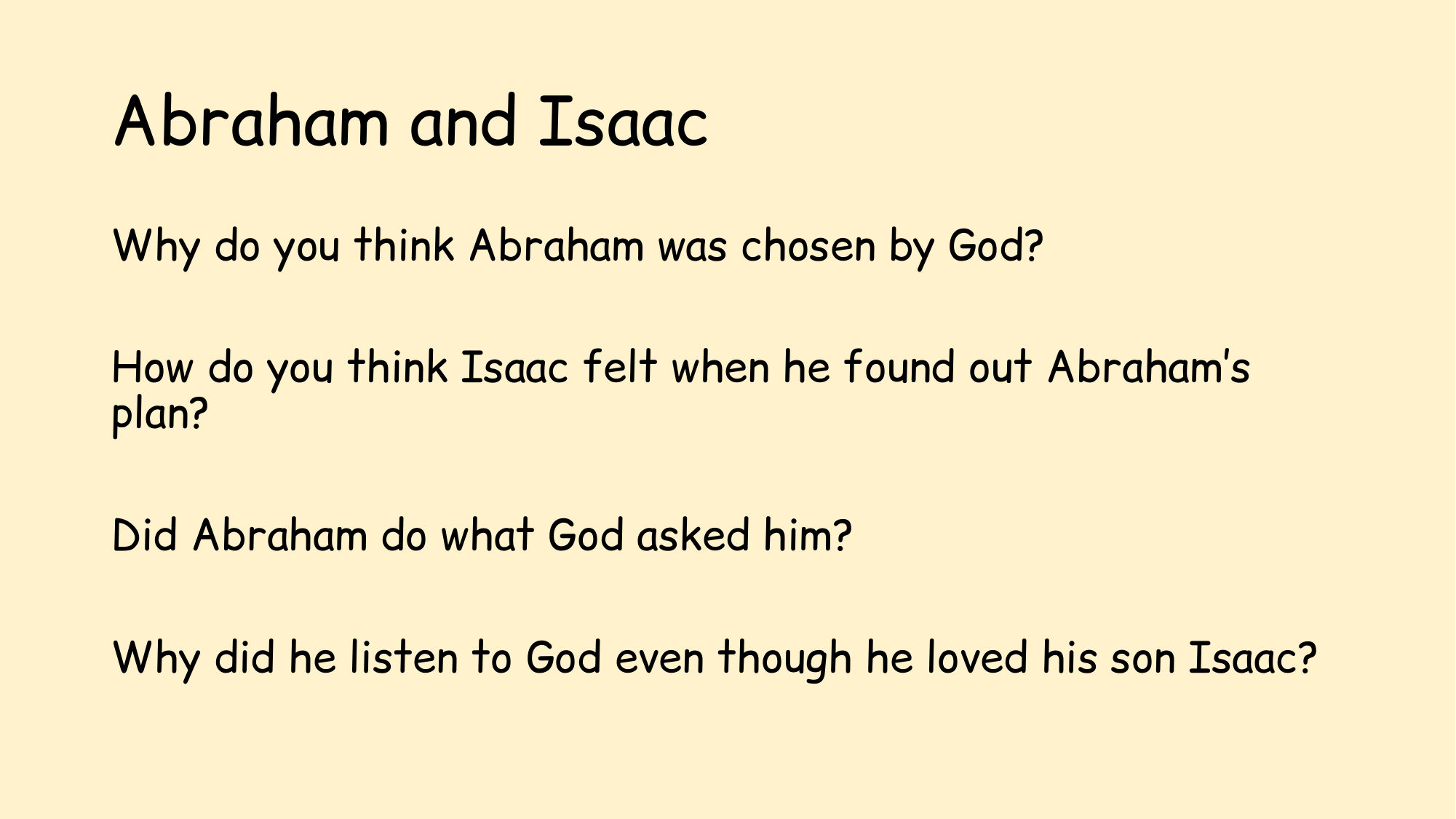

# Abraham and Isaac
Why do you think Abraham was chosen by God?

How do you think Isaac felt when he found out Abraham’s plan?

Did Abraham do what God asked him?

Why did he listen to God even though he loved his son Isaac?